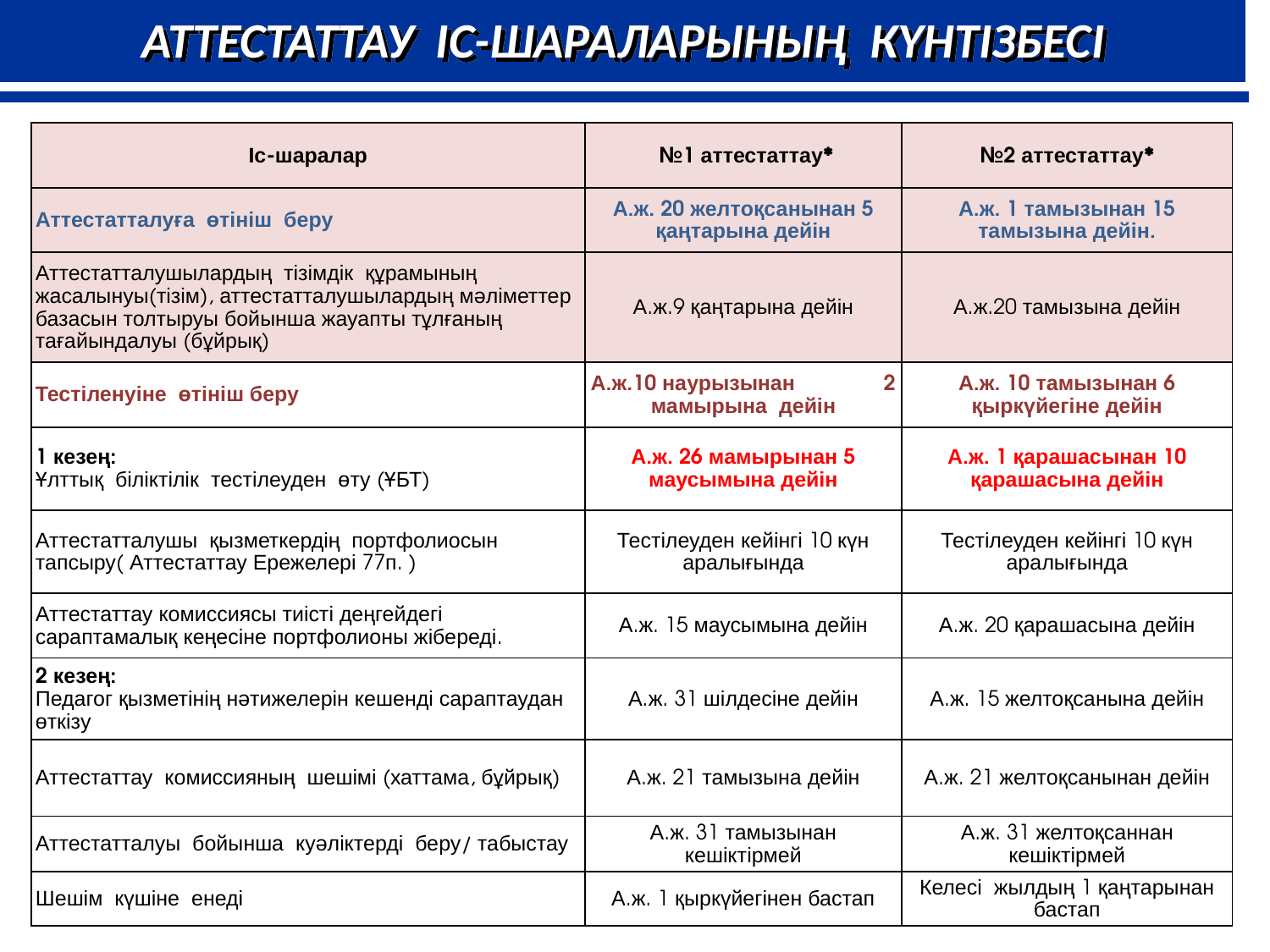

АТТЕСТАТТАУ  ІС-ШАРАЛАРЫНЫҢ  КҮНТІЗБЕСІ

| Іс-шаралар | №1 аттестаттау\* | №2 аттестаттау\* |
| --- | --- | --- |
| Аттестатталуға өтініш беру | А.ж. 20 желтоқсанынан 5 қаңтарына дейін | А.ж. 1 тамызынан 15 тамызына дейін. |
| Аттестатталушылардың тізімдік құрамының жасалынуы(тізім), аттестатталушылардың мәліметтер базасын толтыруы бойынша жауапты тұлғаның тағайындалуы (бұйрық) | А.ж.9 қаңтарына дейін | А.ж.20 тамызына дейін |
| Тестіленуіне өтініш беру | А.ж.10 наурызынан 2 мамырына дейін | А.ж. 10 тамызынан 6 қыркүйегіне дейін |
| 1 кезең: Ұлттық біліктілік тестілеуден өту (ҰБТ) | А.ж. 26 мамырынан 5 маусымына дейін | А.ж. 1 қарашасынан 10 қарашасына дейін |
| Аттестатталушы қызметкердің портфолиосын тапсыру( Аттестаттау Ережелері 77п. ) | Тестілеуден кейінгі 10 күн аралығында | Тестілеуден кейінгі 10 күн аралығында |
| Аттестаттау комиссиясы тиісті деңгейдегі сараптамалық кеңесіне портфолионы жібереді. | А.ж. 15 маусымына дейін | А.ж. 20 қарашасына дейін |
| 2 кезең: Педагог қызметінің нәтижелерін кешенді сараптаудан өткізу | А.ж. 31 шілдесіне дейін | А.ж. 15 желтоқсанына дейін |
| Аттестаттау комиссияның шешімі (хаттама, бұйрық) | А.ж. 21 тамызына дейін | А.ж. 21 желтоқсанынан дейін |
| Аттестатталуы бойынша куәліктерді беру/ табыстау | А.ж. 31 тамызынан кешіктірмей | А.ж. 31 желтоқсаннан кешіктірмей |
| Шешім күшіне енеді | А.ж. 1 қыркүйегінен бастап | Келесі жылдың 1 қаңтарынан бастап |